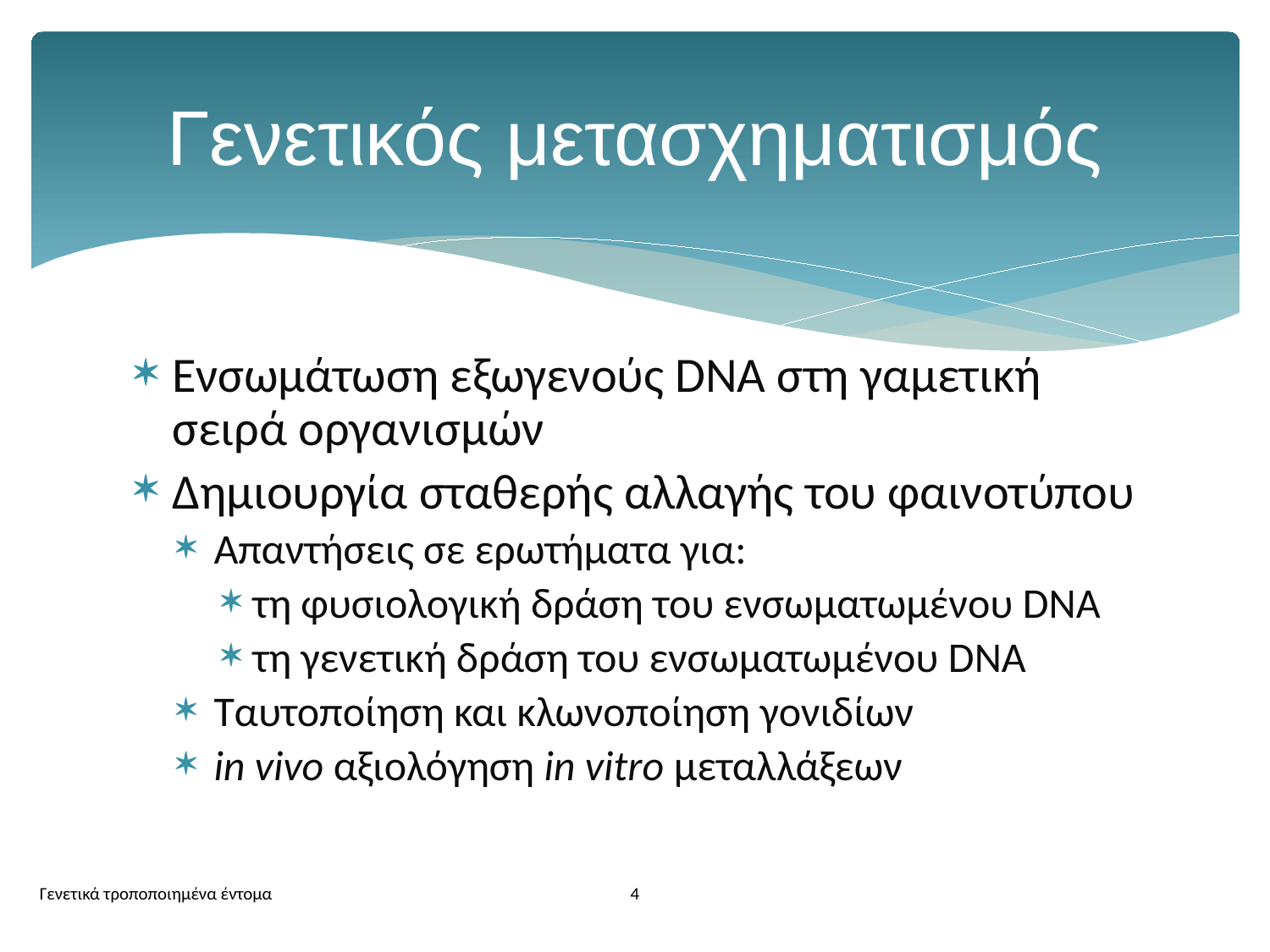

# Γενετικός μετασχηματισμός
Ενσωμάτωση εξωγενούς DNA στη γαμετική σειρά οργανισμών
Δημιουργία σταθερής αλλαγής του φαινοτύπου
Απαντήσεις σε ερωτήματα για:
τη φυσιολογική δράση του ενσωματωμένου DNA
τη γενετική δράση του ενσωματωμένου DNA
Ταυτοποίηση και κλωνοποίηση γονιδίων
in vivo αξιολόγηση in vitro μεταλλάξεων
4
Γενετικά τροποποιημένα έντομα